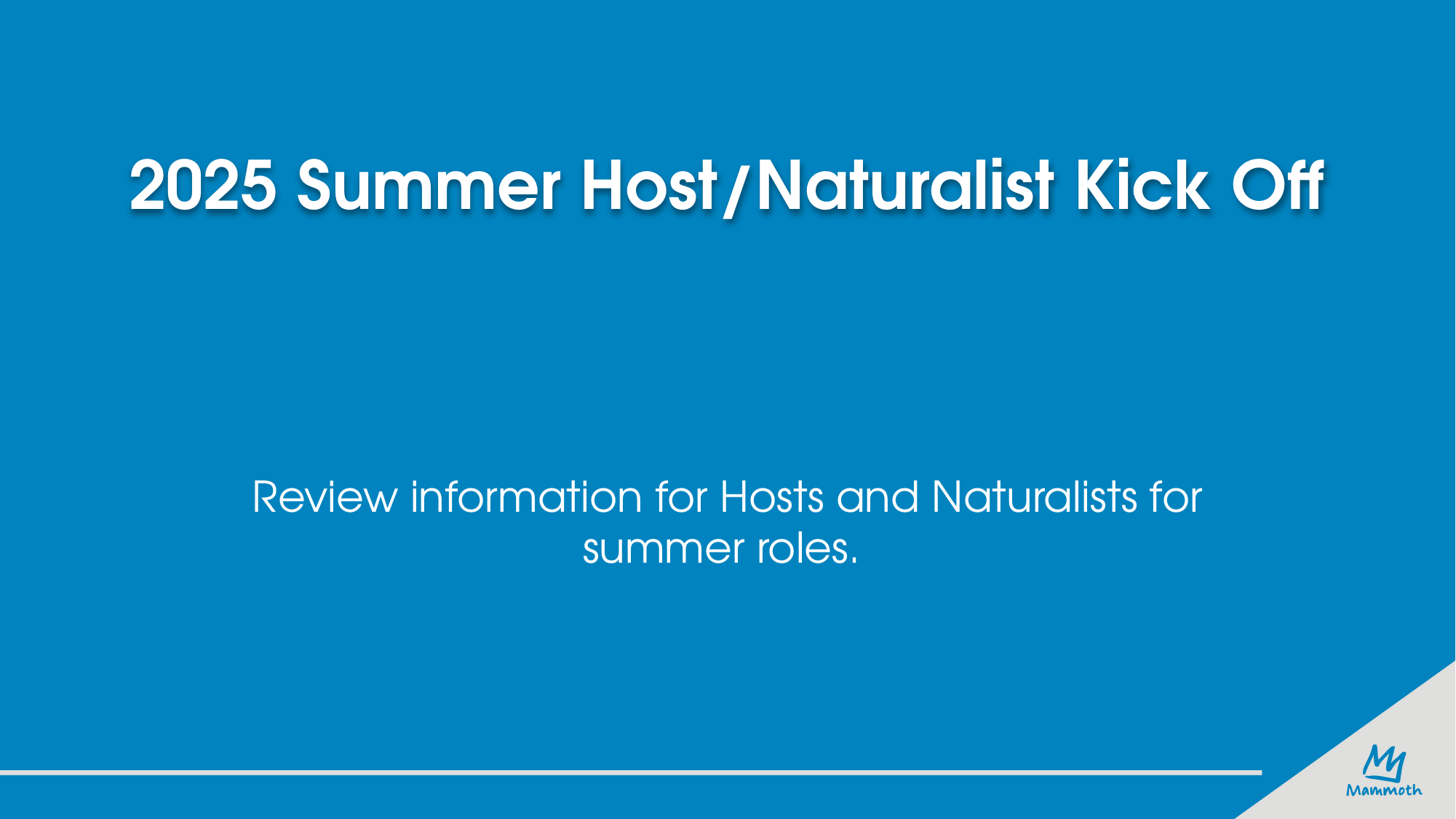

# 2025 Summer Host/Naturalist Kick Off
Review information for Hosts and Naturalists for summer roles.